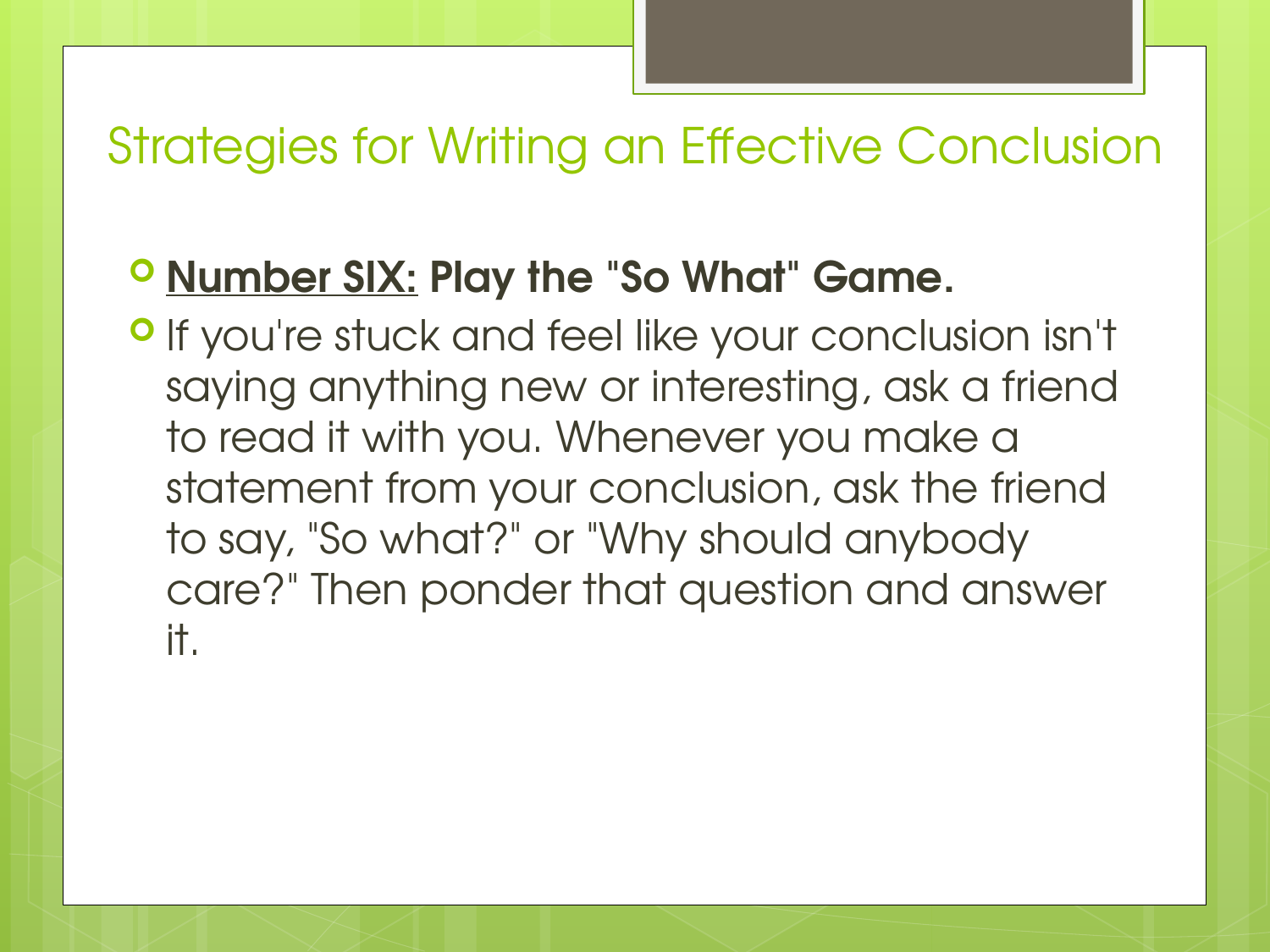

# Strategies for Writing an Effective Conclusion
Number SIX: Play the "So What" Game.
If you're stuck and feel like your conclusion isn't saying anything new or interesting, ask a friend to read it with you. Whenever you make a statement from your conclusion, ask the friend to say, "So what?" or "Why should anybody care?" Then ponder that question and answer it.